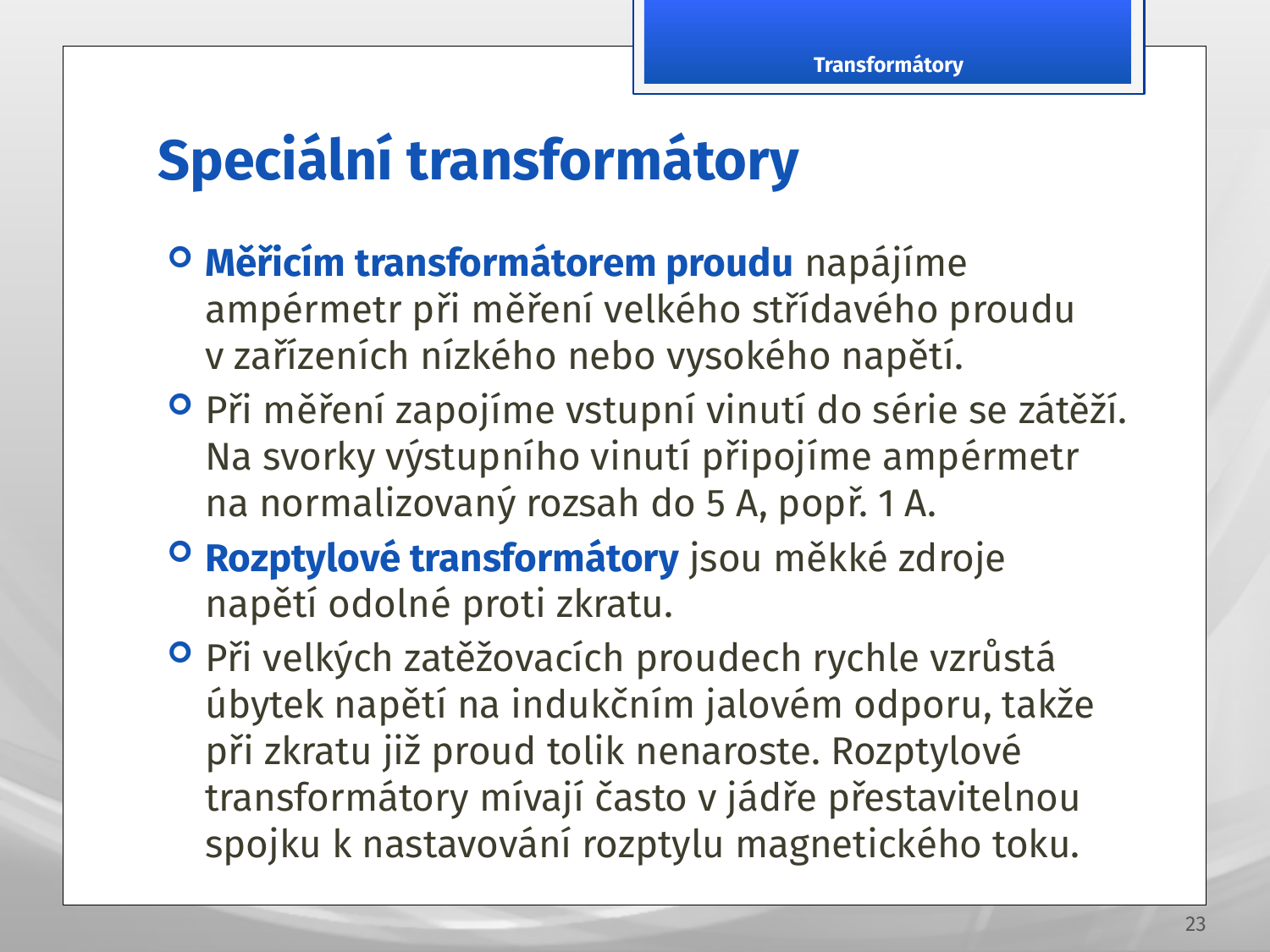

Transformátory
# Speciální transformátory
Měřicím transformátorem proudu napájíme ampérmetr při měření velkého střídavého proudu v zařízeních nízkého nebo vysokého napětí.
Při měření zapojíme vstupní vinutí do série se zátěží. Na svorky výstupního vinutí připojíme ampérmetr na normalizovaný rozsah do 5 A, popř. 1 A.
Rozptylové transformátory jsou měkké zdroje napětí odolné proti zkratu.
Při velkých zatěžovacích proudech rychle vzrůstá úbytek napětí na indukčním jalovém odporu, takže při zkratu již proud tolik nenaroste. Rozptylové transformátory mívají často v jádře přestavitelnou spojku k nastavování rozptylu magnetického toku.